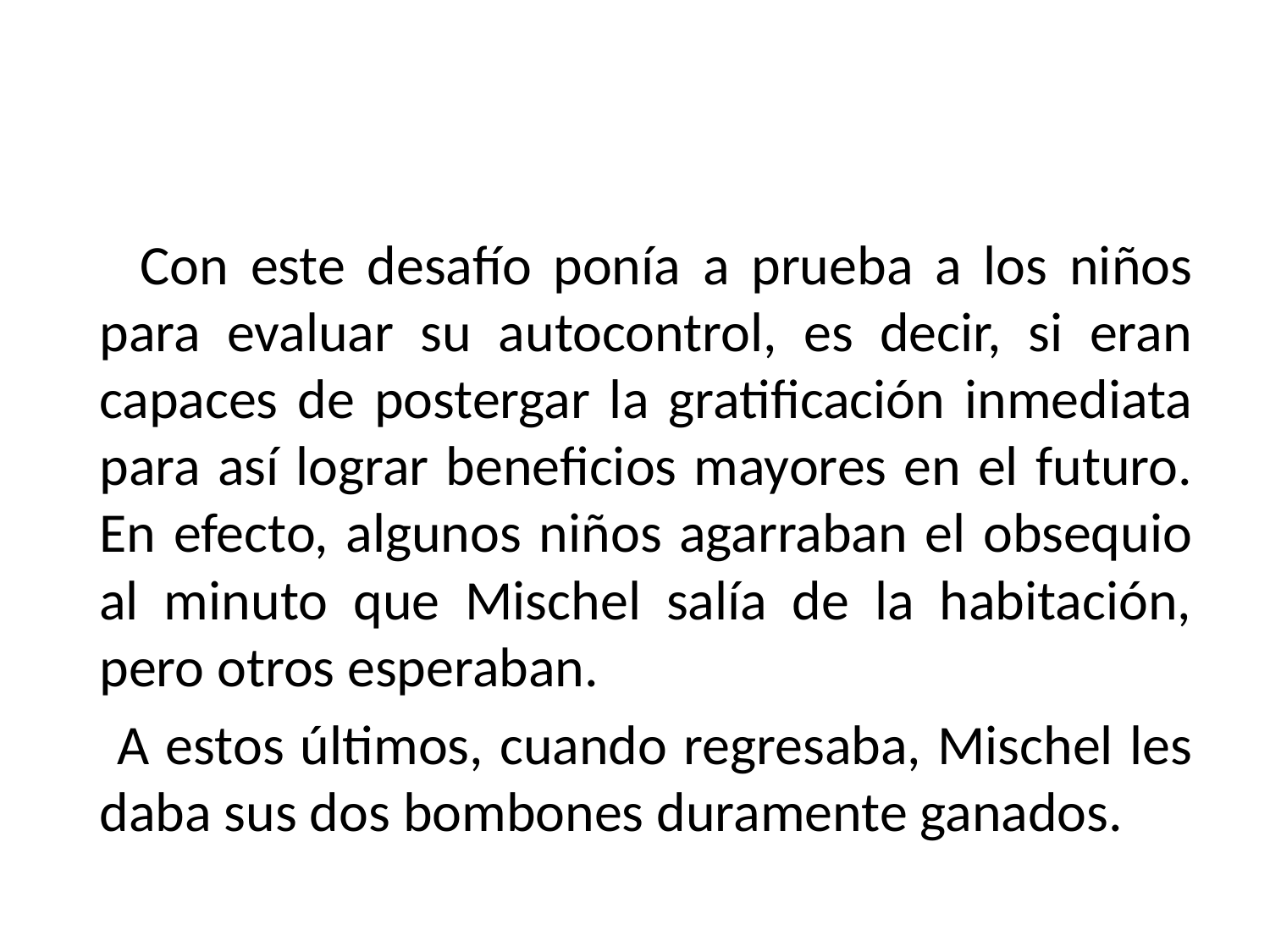

#
    Con este desafío ponía a prueba a los niños para evaluar su autocontrol, es decir, si eran capaces de postergar la gratificación inmediata para así lograr beneficios mayores en el futuro. En efecto, algunos niños agarraban el obsequio al minuto que Mischel salía de la habitación, pero otros esperaban.
    A estos últimos, cuando regresaba, Mischel les daba sus dos bombones duramente ganados.